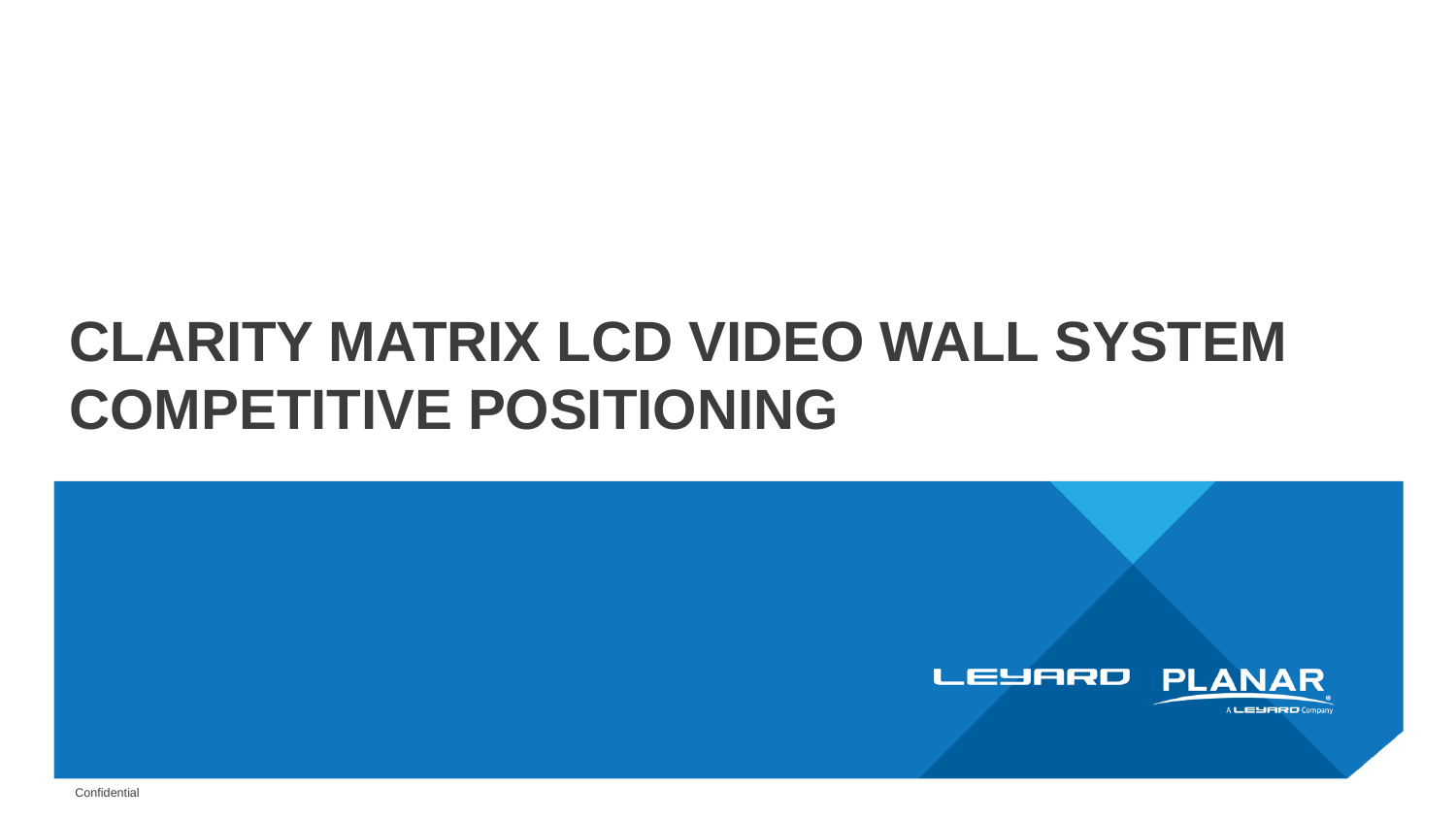

# Clarity Matrix LCD Video Wall System competitive positioning